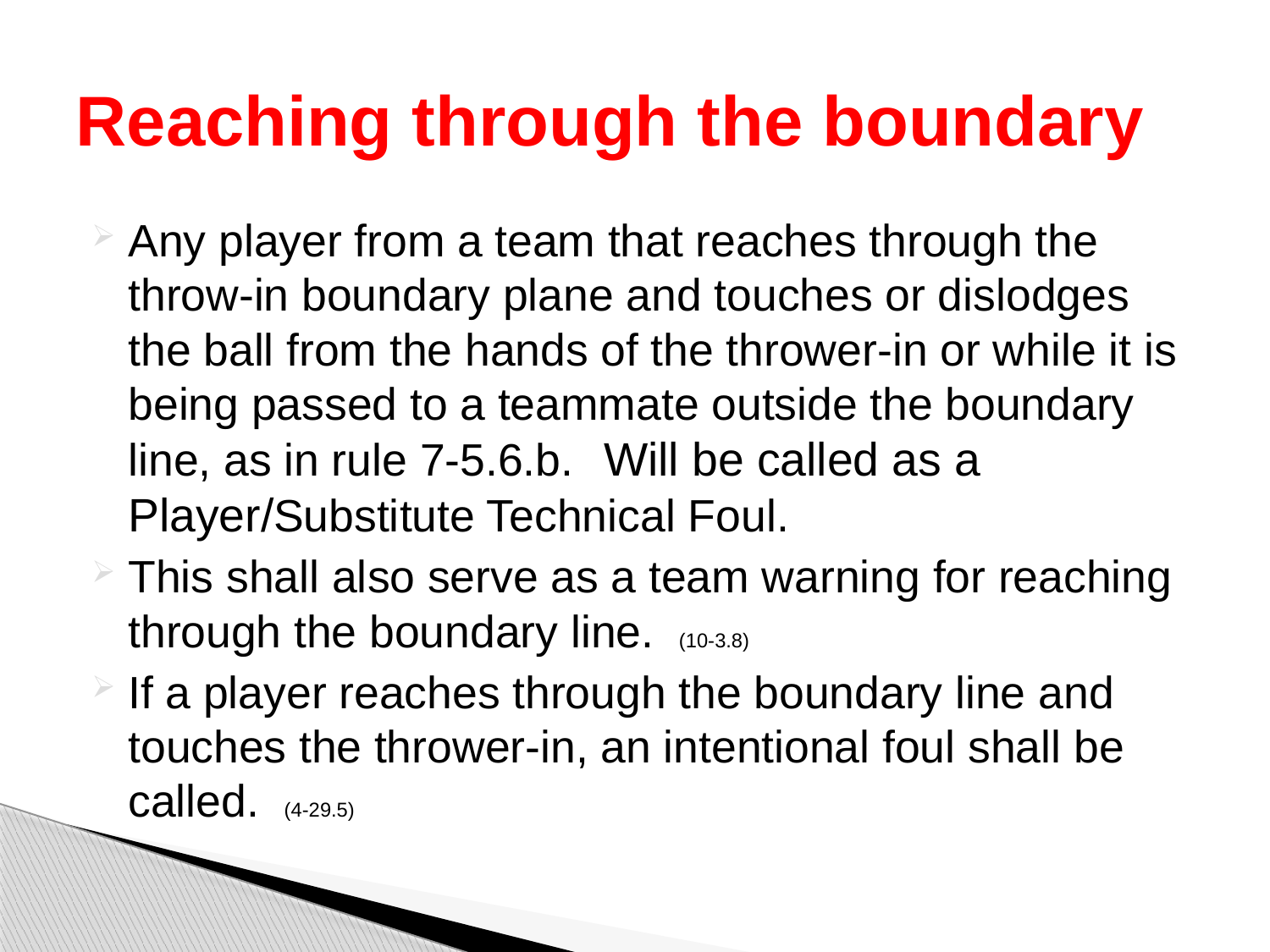

# Reaching through the boundary
Any player from a team that reaches through the throw-in boundary plane and touches or dislodges the ball from the hands of the thrower-in or while it is being passed to a teammate outside the boundary line, as in rule 7-5.6.b.     Will be called as a Player/Substitute Technical Foul.
This shall also serve as a team warning for reaching through the boundary line.  (10-3.8)
If a player reaches through the boundary line and touches the thrower-in, an intentional foul shall be called.  (4-29.5)